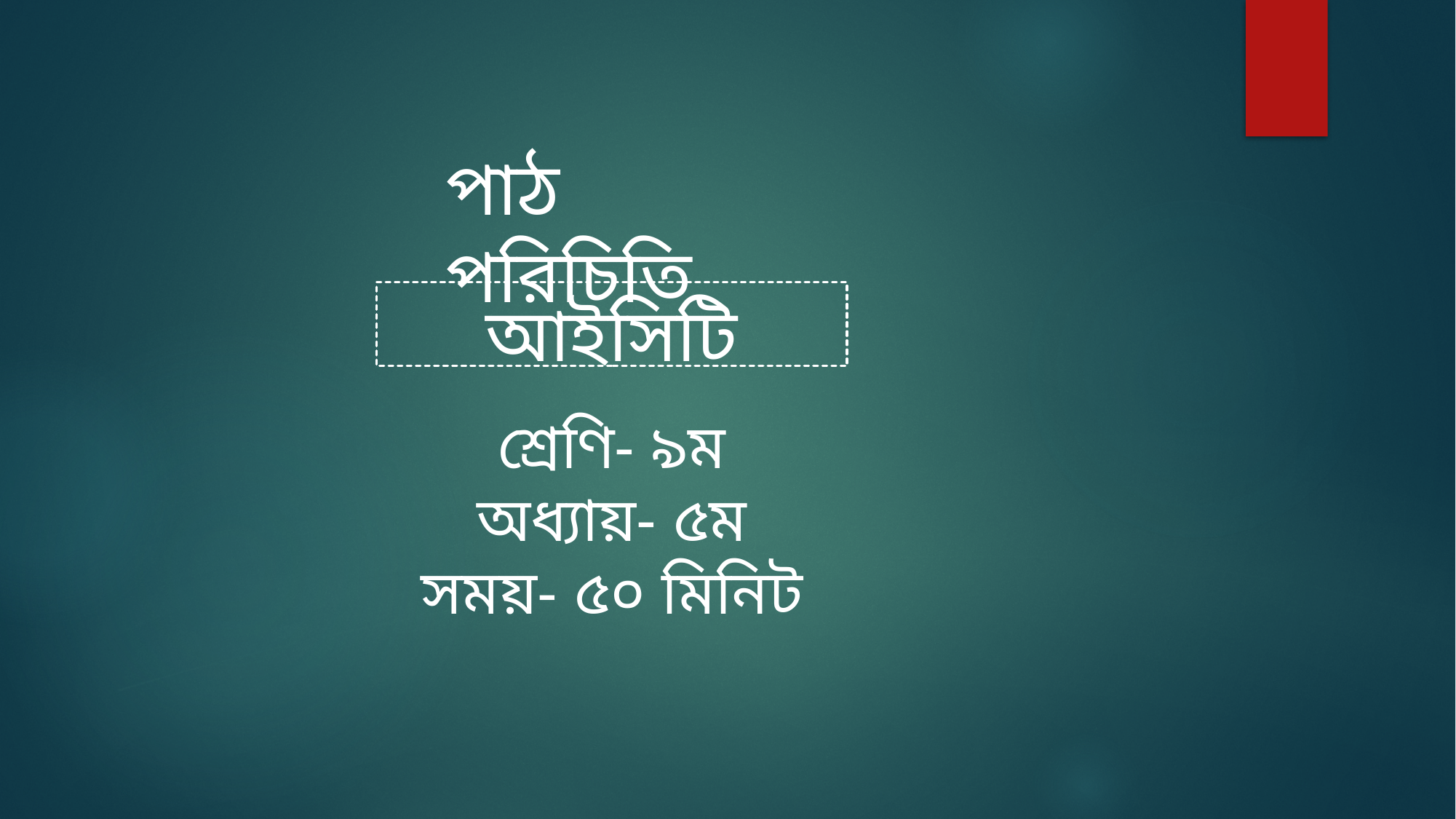

পাঠ পরিচিতি

আইসিটি

শ্রেণি- ৯ম
অধ্যায়- ৫ম
সময়- ৫০ মিনিট